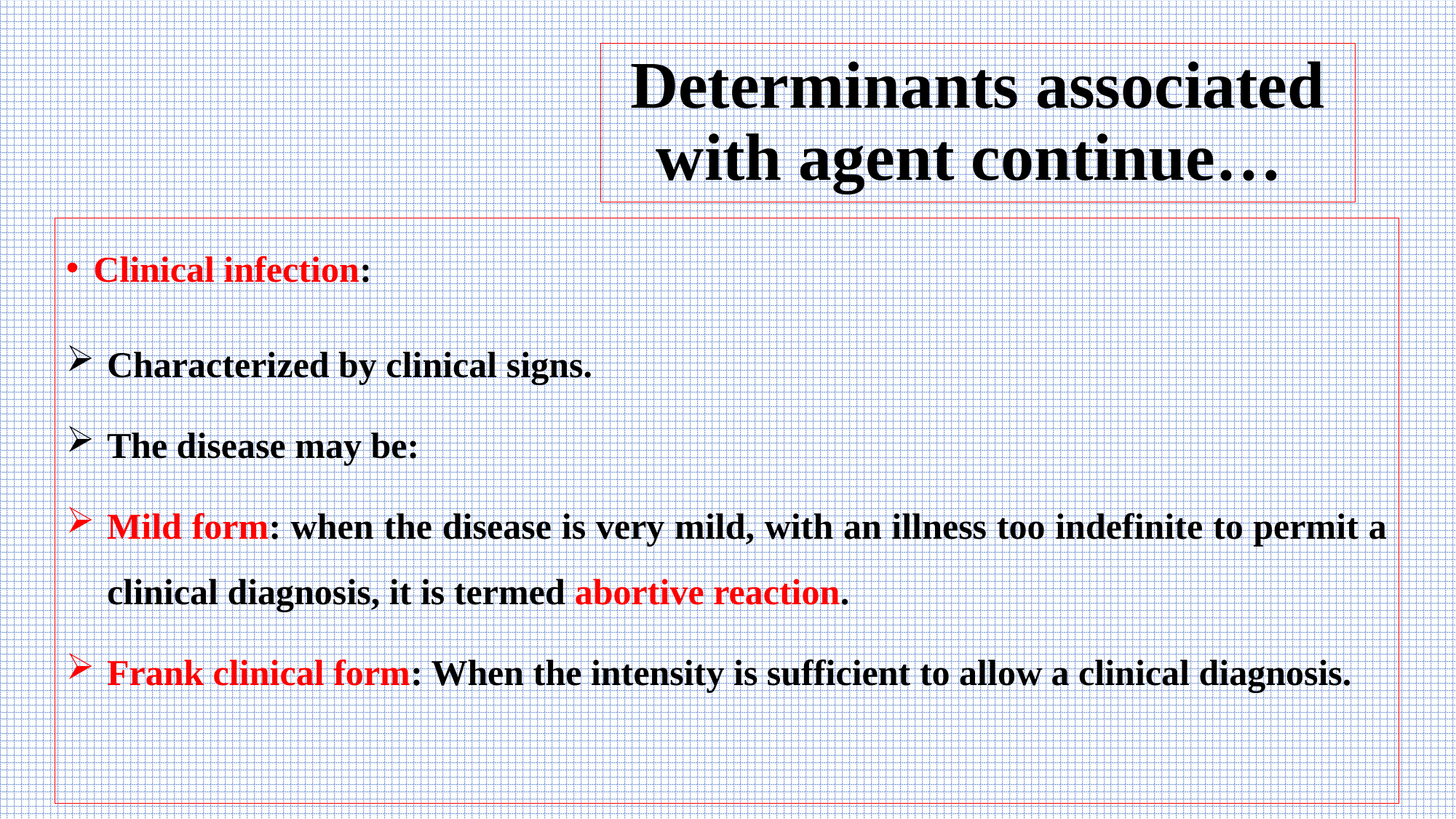

# Determinants associated with agent continue…
Clinical infection:
Characterized by clinical signs.
The disease may be:
Mild form: when the disease is very mild, with an illness too indefinite to permit a clinical diagnosis, it is termed abortive reaction.
Frank clinical form: When the intensity is sufficient to allow a clinical diagnosis.